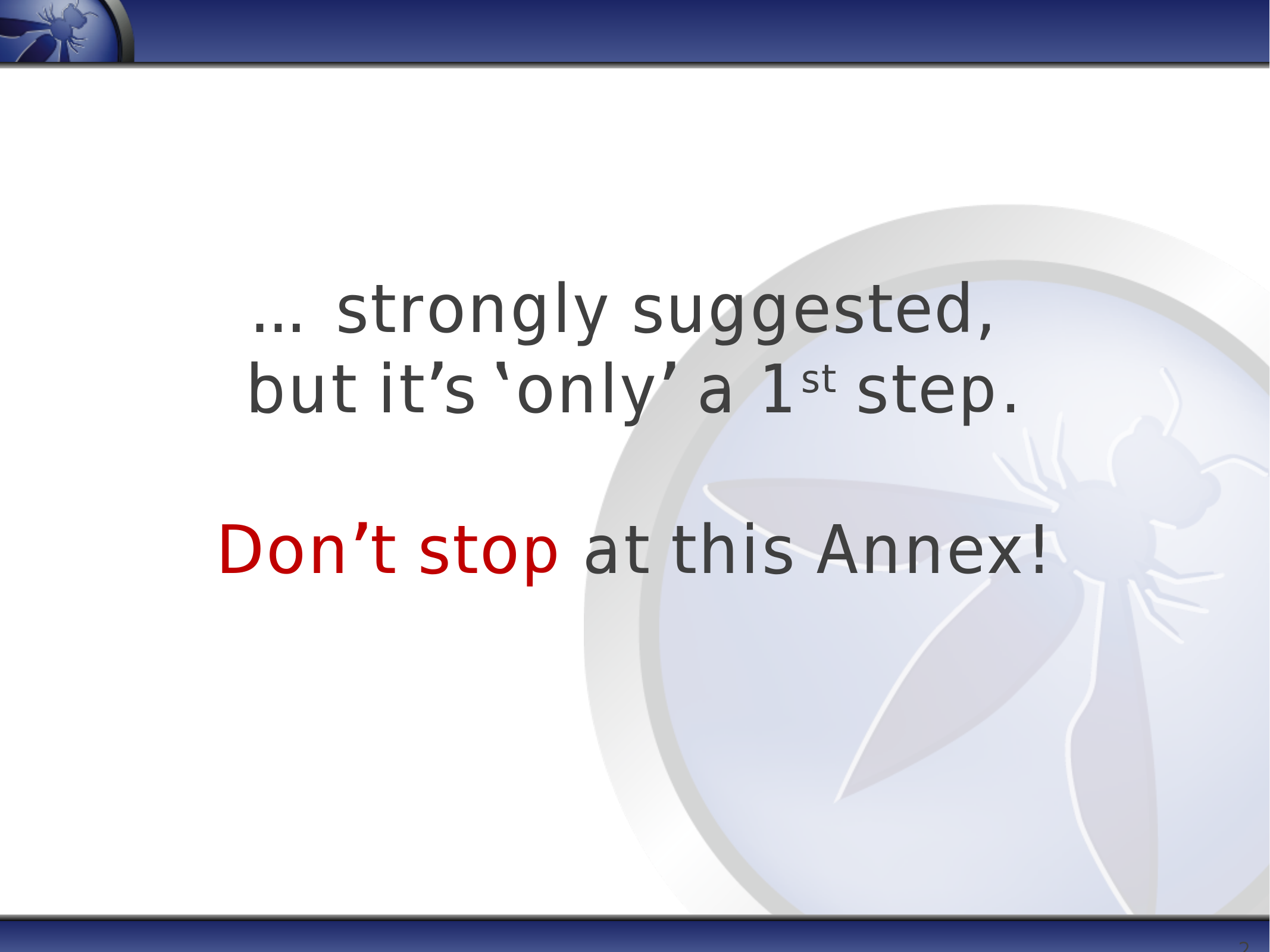

# … strongly suggested, but it’s ‘only’ a 1st step. Don’t stop at this Annex!
22